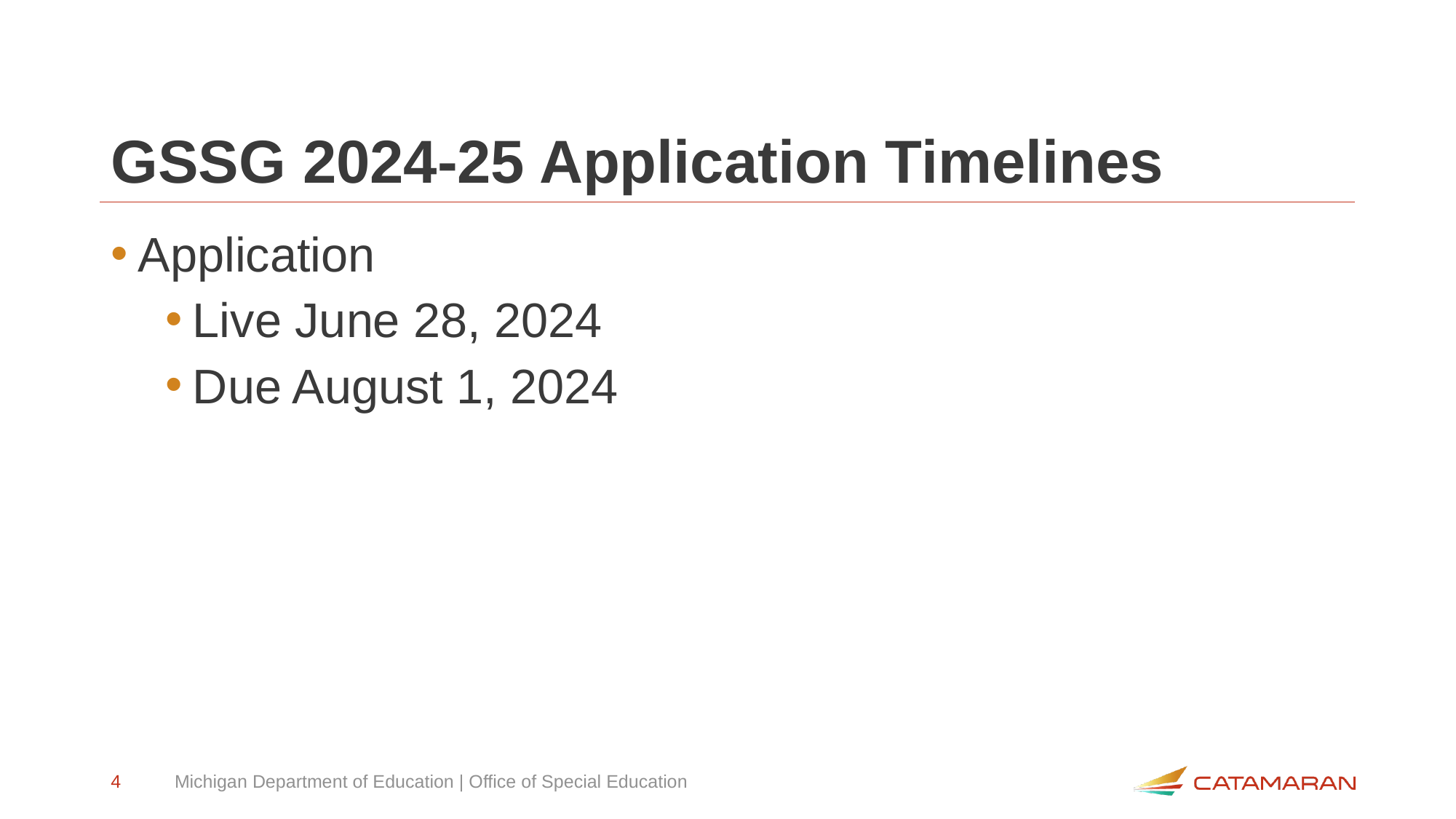

# GSSG 2024-25 Application Timelines
Application
Live June 28, 2024
Due August 1, 2024
4
Michigan Department of Education | Office of Special Education